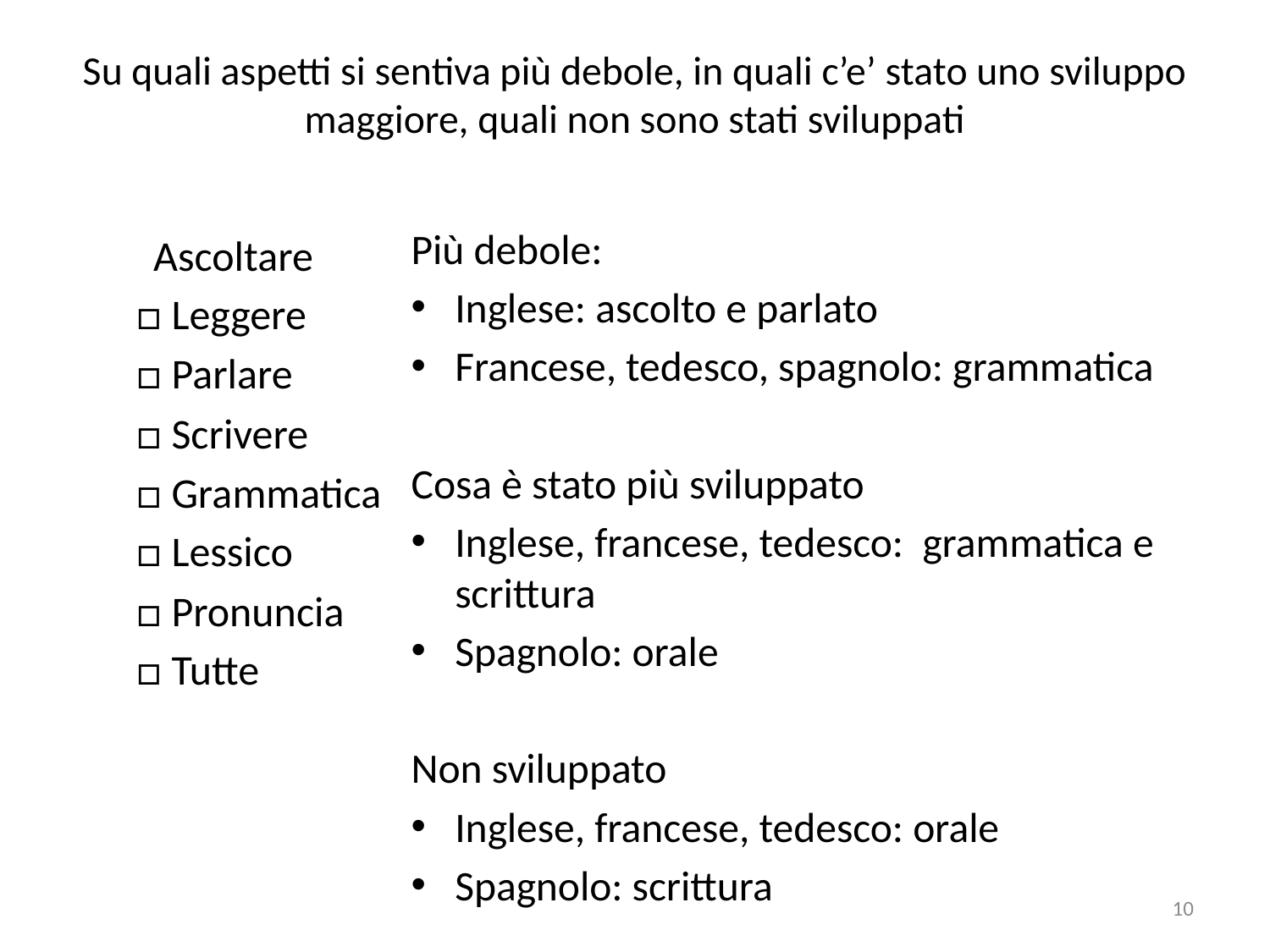

# Su quali aspetti si sentiva più debole, in quali c’e’ stato uno sviluppo maggiore, quali non sono stati sviluppati
Più debole:
Inglese: ascolto e parlato
Francese, tedesco, spagnolo: grammatica

Cosa è stato più sviluppato
Inglese, francese, tedesco:  grammatica e scrittura
Spagnolo: orale

Non sviluppato
Inglese, francese, tedesco: orale
Spagnolo: scrittura

Ascoltare
□ Leggere
□ Parlare
□ Scrivere
□ Grammatica
□ Lessico
□ Pronuncia
□ Tutte

10